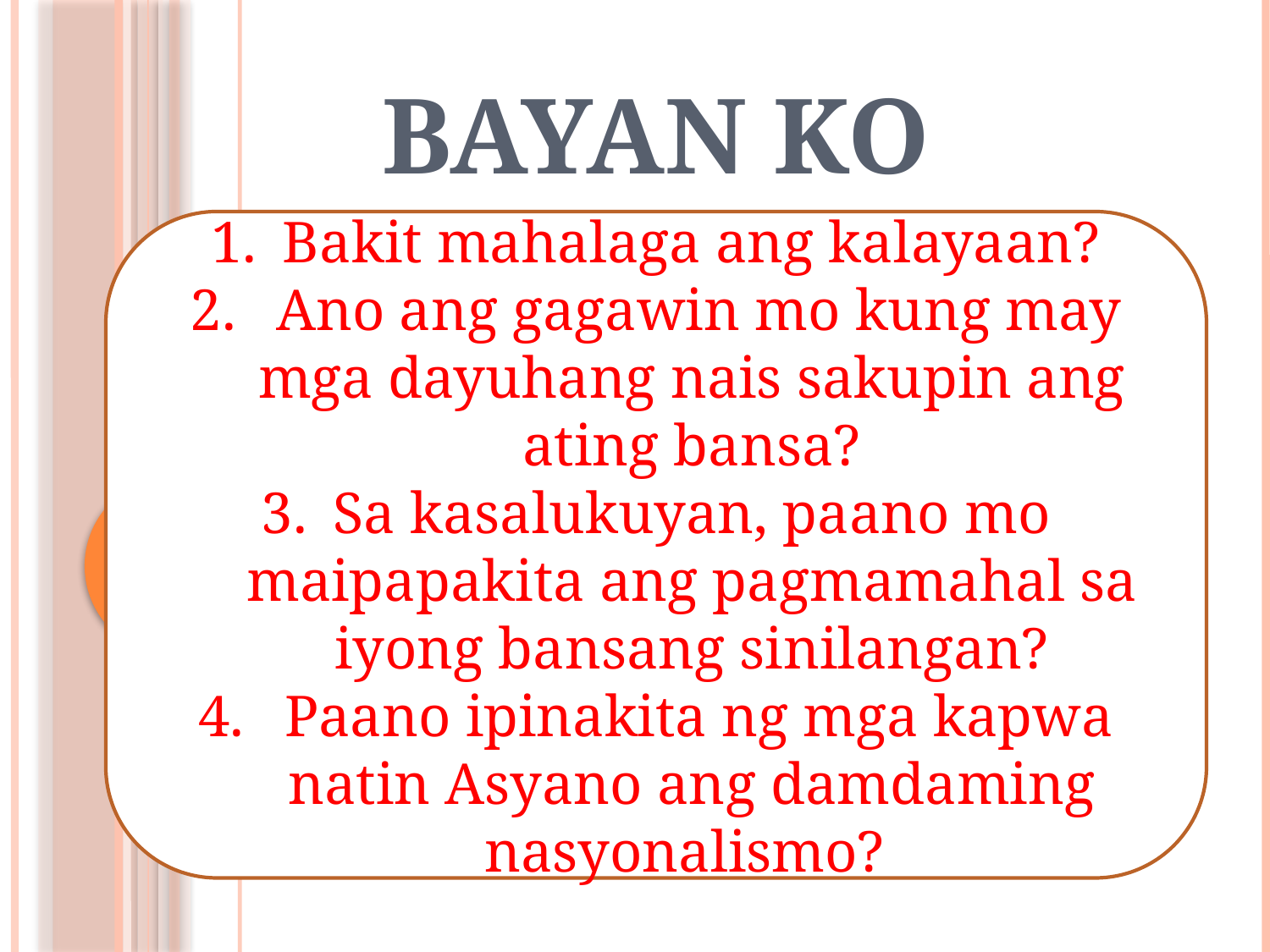

# Bayan ko
Bakit mahalaga ang kalayaan?
 Ano ang gagawin mo kung may mga dayuhang nais sakupin ang ating bansa?
Sa kasalukuyan, paano mo maipapakita ang pagmamahal sa iyong bansang sinilangan?
 Paano ipinakita ng mga kapwa natin Asyano ang damdaming nasyonalismo?